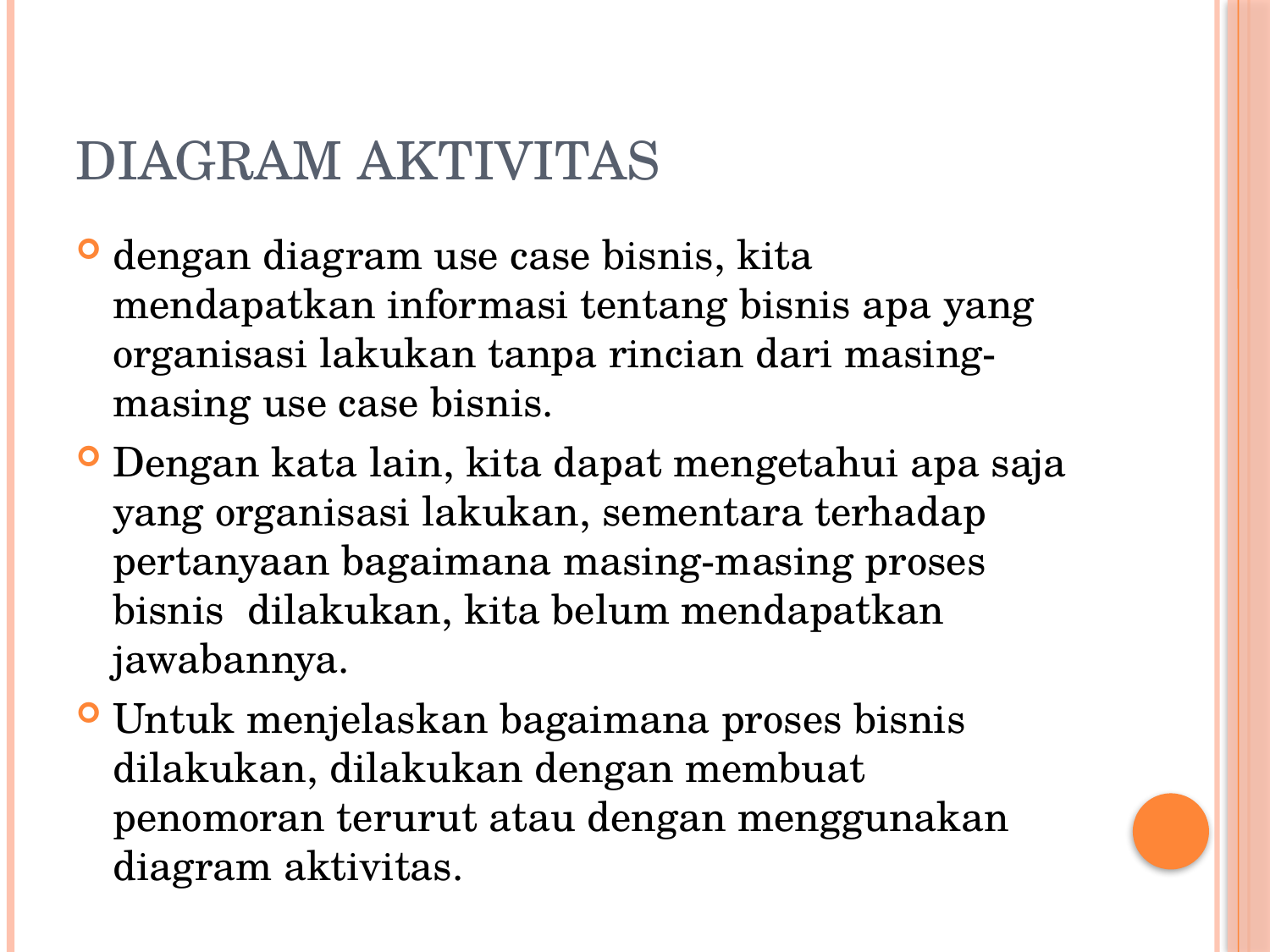

# Diagram aktivitas
dengan diagram use case bisnis, kita mendapatkan informasi tentang bisnis apa yang organisasi lakukan tanpa rincian dari masing-masing use case bisnis.
Dengan kata lain, kita dapat mengetahui apa saja yang organisasi lakukan, sementara terhadap pertanyaan bagaimana masing-masing proses bisnis  dilakukan, kita belum mendapatkan jawabannya.
Untuk menjelaskan bagaimana proses bisnis dilakukan, dilakukan dengan membuat penomoran terurut atau dengan menggunakan diagram aktivitas.